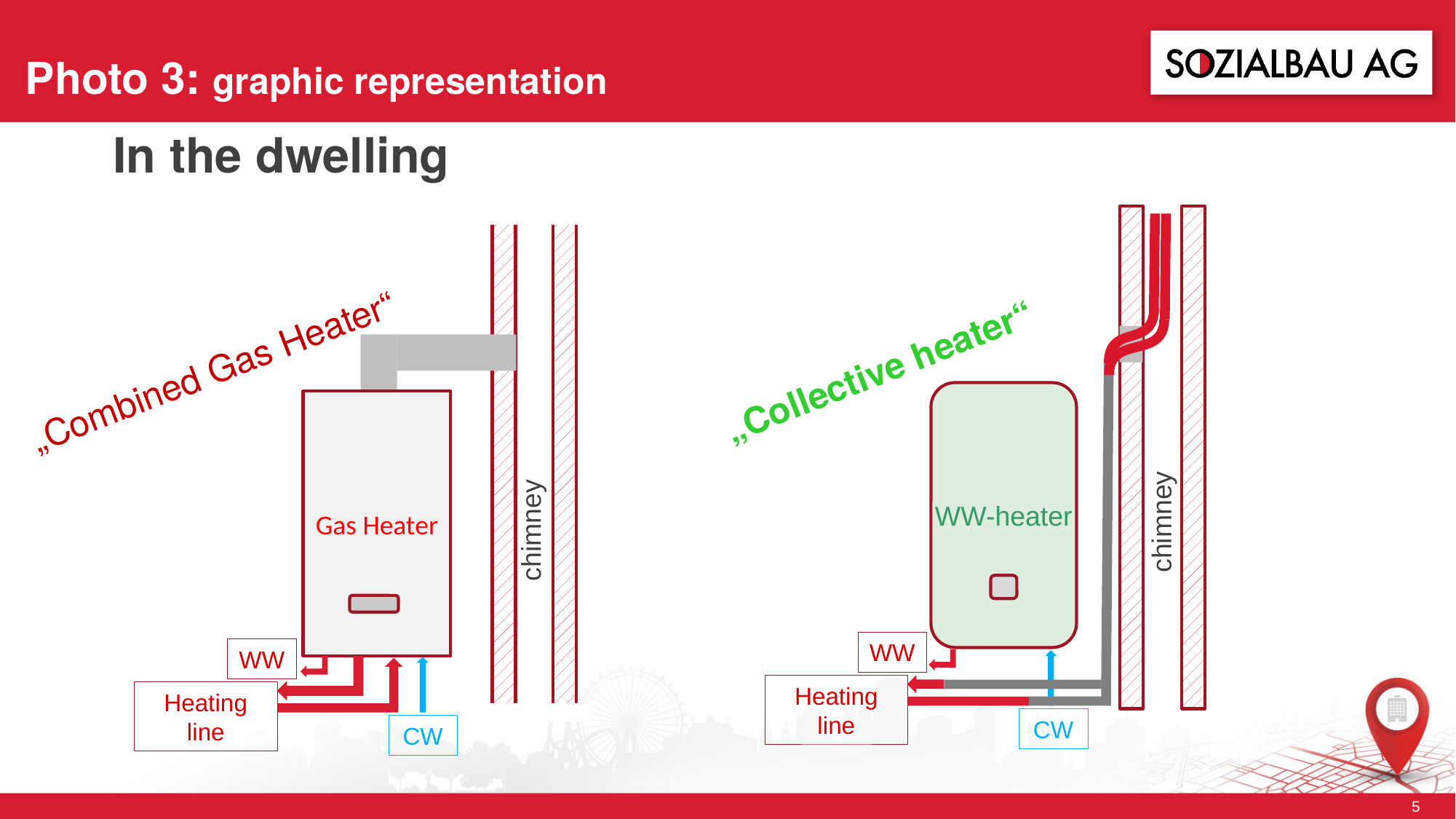

# Photo 3: graphic representation
In the dwelling

Gas Heater

chimney
WW

Heating line

CW
„Combined Gas Heater“

WW-heater

WW

Heating line

CW
chimney
„Collective heater“

5